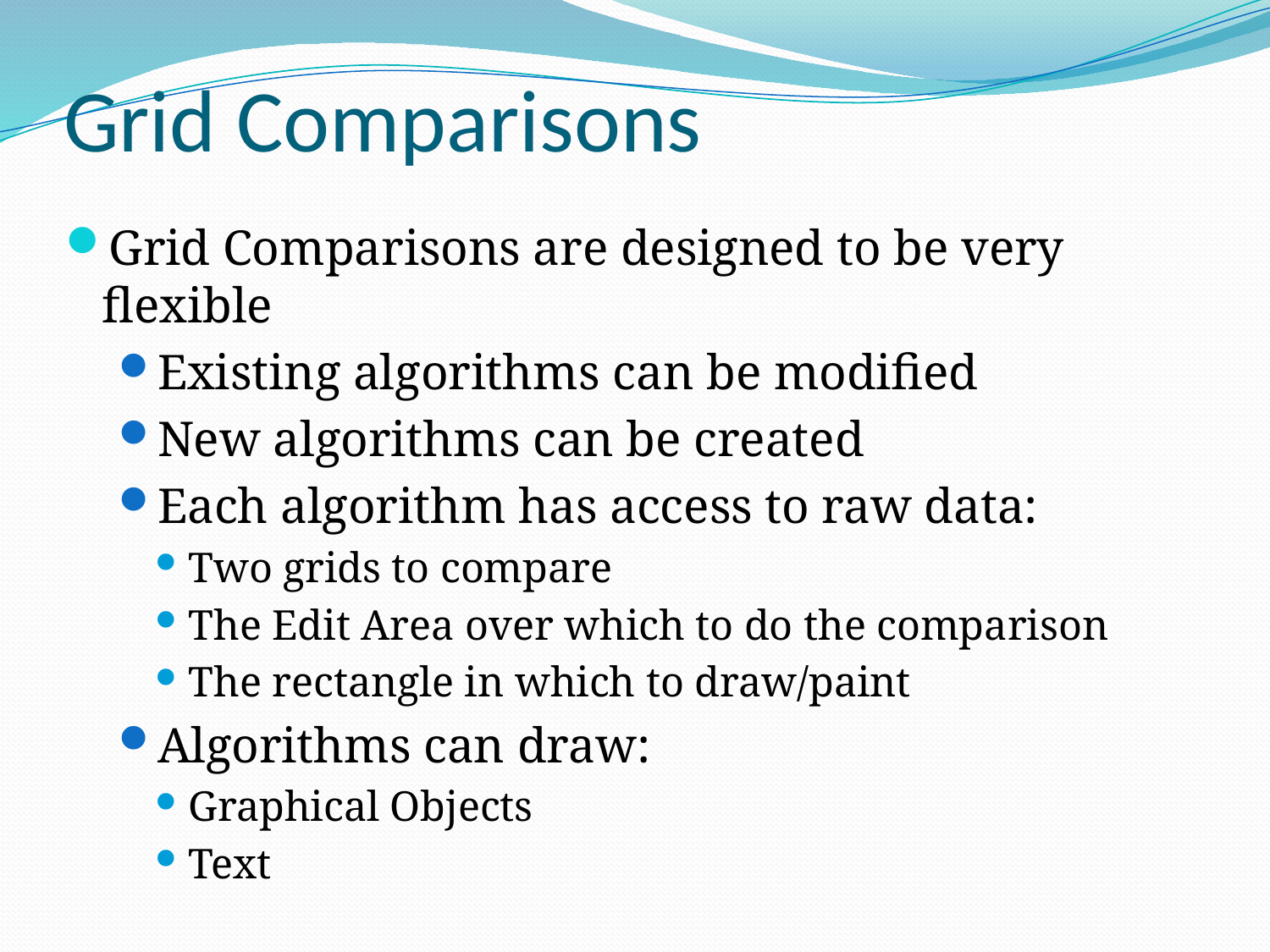

# Grid Comparisons
Grid Comparisons are designed to be very flexible
Existing algorithms can be modified
New algorithms can be created
Each algorithm has access to raw data:
Two grids to compare
The Edit Area over which to do the comparison
The rectangle in which to draw/paint
Algorithms can draw:
Graphical Objects
Text